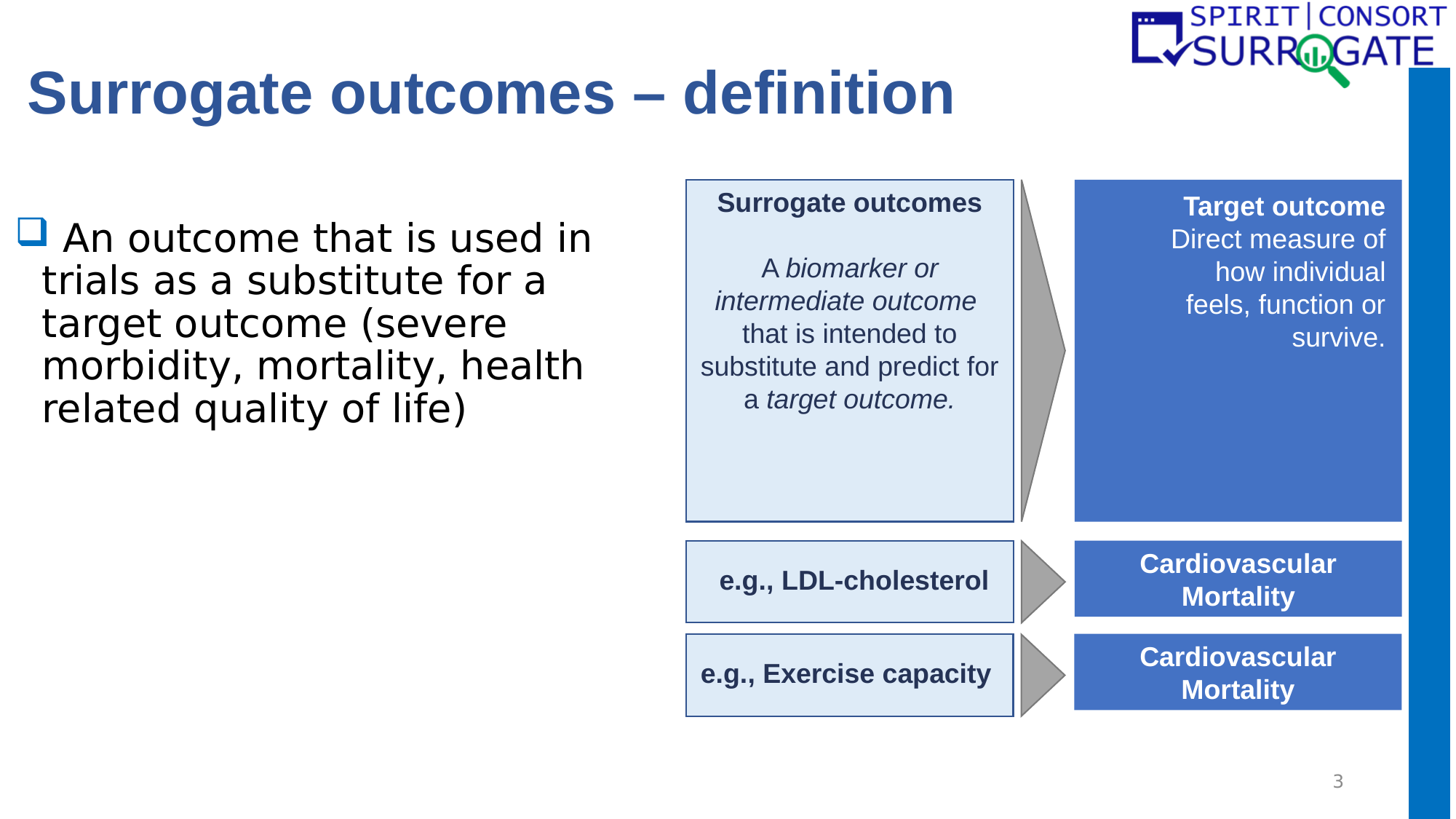

# Surrogate outcomes – definition

 An outcome that is used in trials as a substitute for a  target outcome (severe morbidity, mortality, health related quality of life)​

Surrogate outcomes

A biomarker or intermediate outcome  that is intended to substitute and predict for a target outcome.

Target outcome
Direct measure of how individual feels, function or survive.

Cardiovascular Mortality

e.g., LDL-cholesterol

Cardiovascular Mortality

e.g., Exercise capacity

3